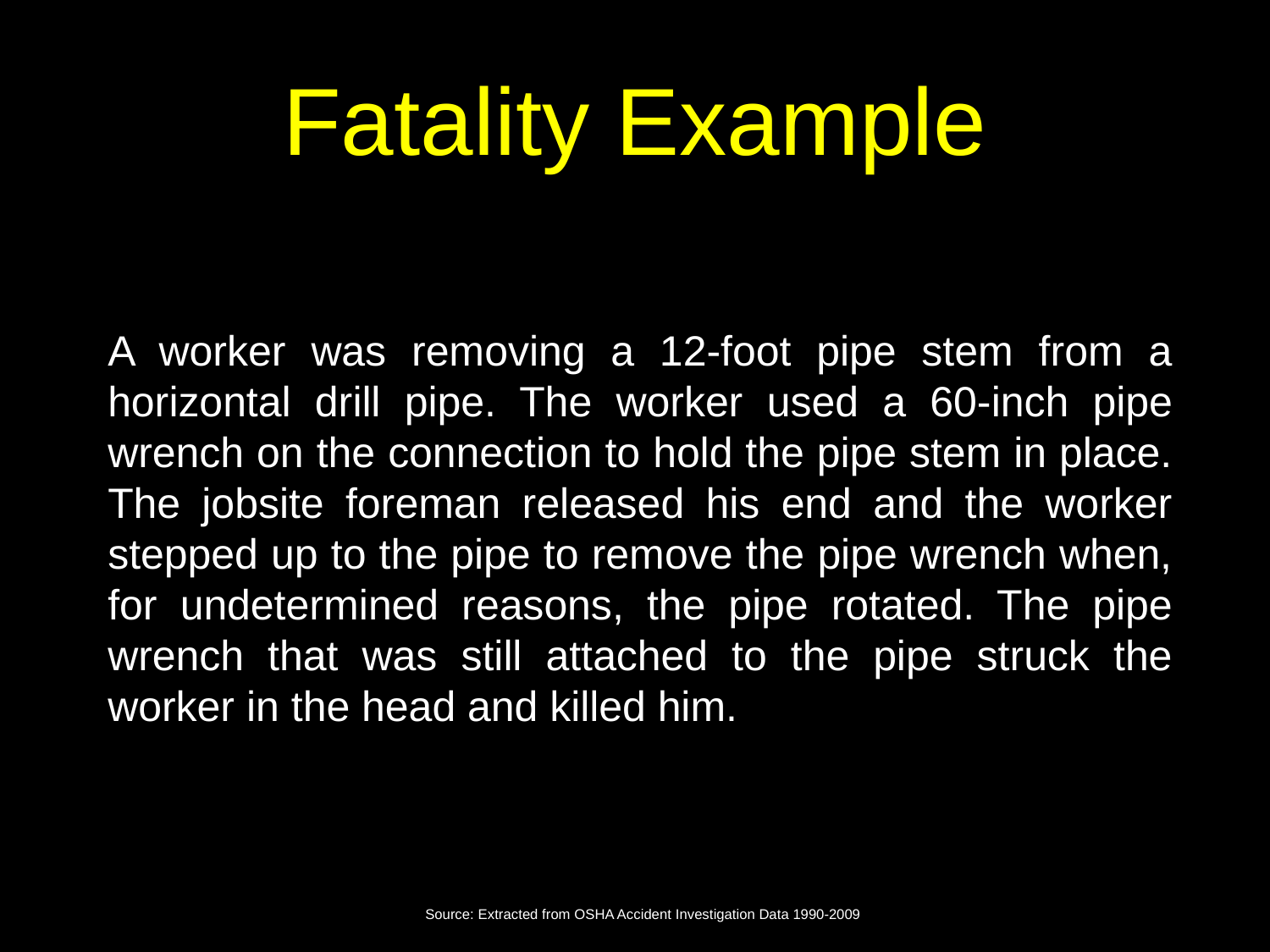

# Fatality Example
A worker was removing a 12-foot pipe stem from a horizontal drill pipe. The worker used a 60-inch pipe wrench on the connection to hold the pipe stem in place. The jobsite foreman released his end and the worker stepped up to the pipe to remove the pipe wrench when, for undetermined reasons, the pipe rotated. The pipe wrench that was still attached to the pipe struck the worker in the head and killed him.
Source: Extracted from OSHA Accident Investigation Data 1990-2009